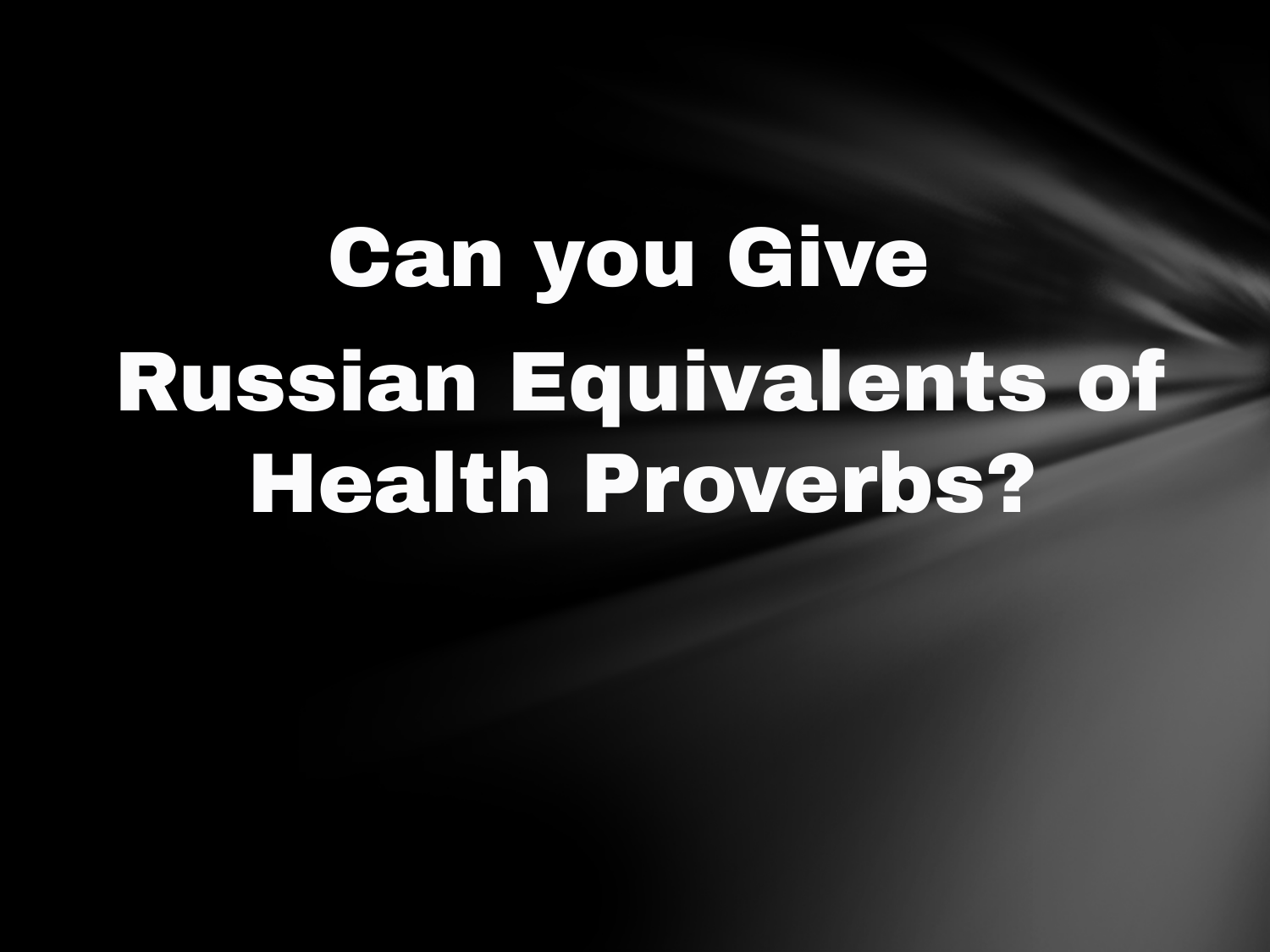

Can you Give
Russian Equivalents of Health Proverbs?